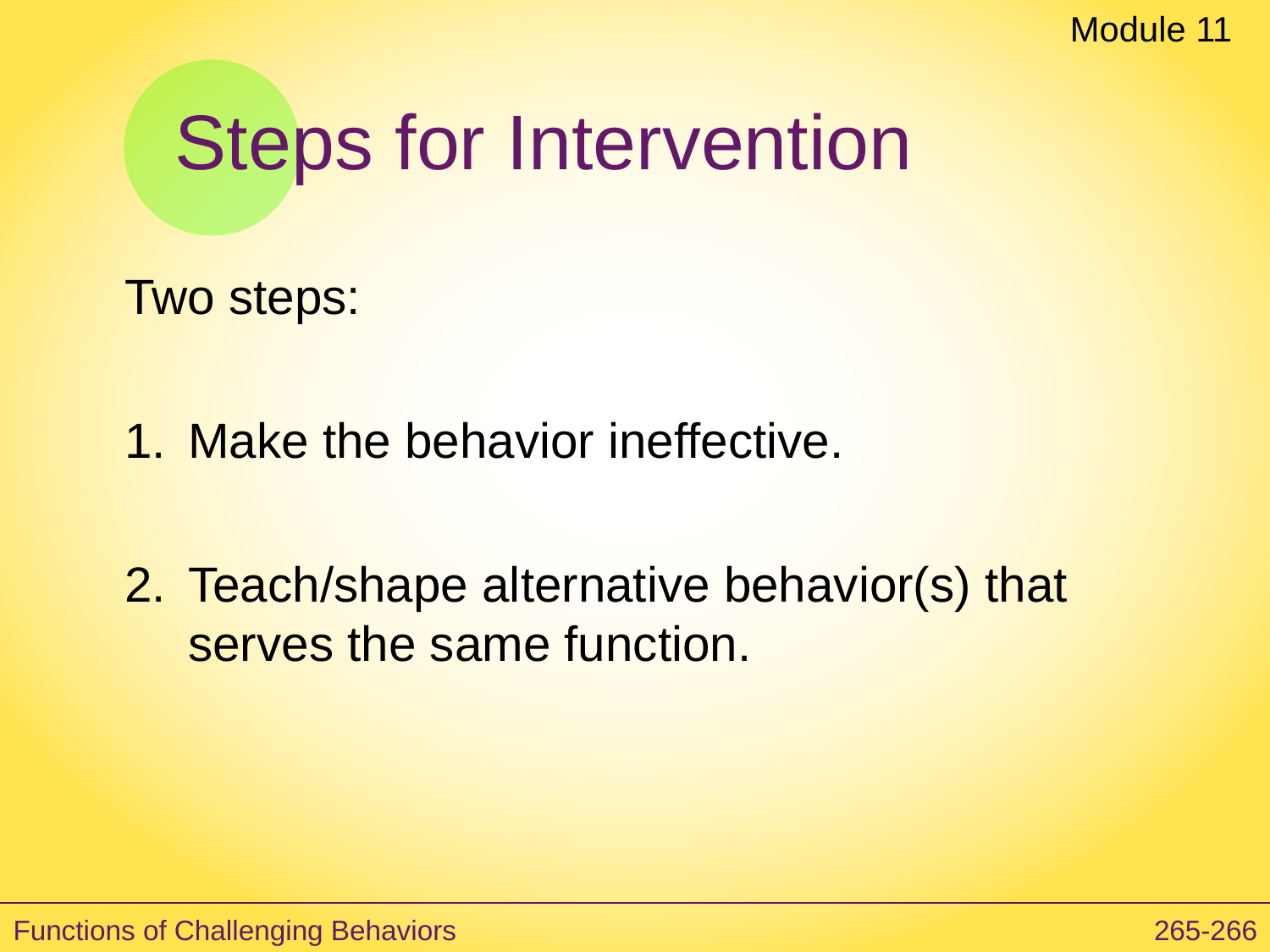

Module 11
# Steps for Intervention
Two steps:
Make the behavior ineffective.
Teach/shape alternative behavior(s) that serves the same function.
Functions of Challenging Behaviors
265-266